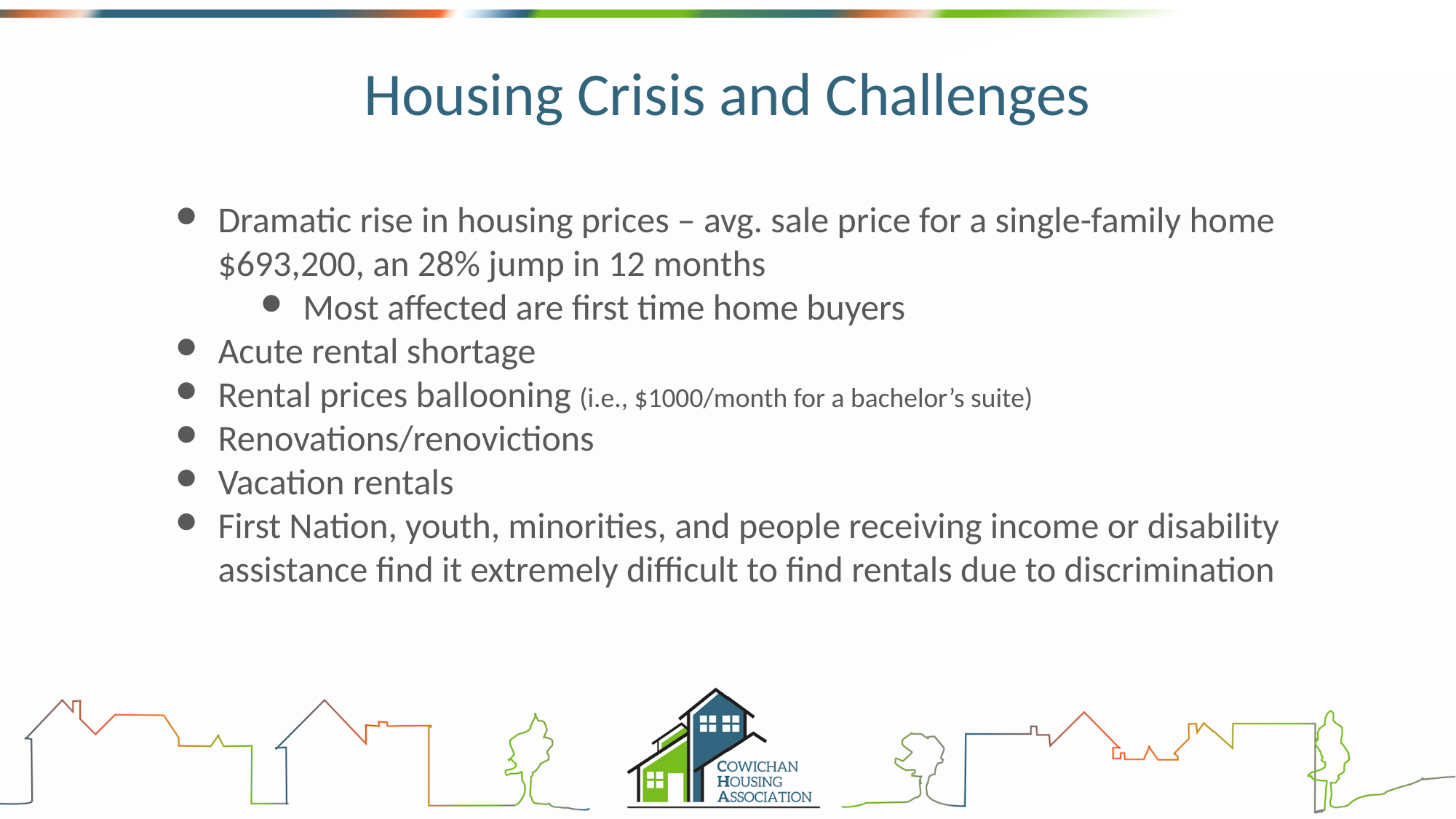

Housing Crisis and Challenges
Dramatic rise in housing prices – avg. sale price for a single-family home $693,200, an 28% jump in 12 months
Most affected are first time home buyers
Acute rental shortage
Rental prices ballooning (i.e., $1000/month for a bachelor’s suite)
Renovations/renovictions
Vacation rentals
First Nation, youth, minorities, and people receiving income or disability assistance find it extremely difficult to find rentals due to discrimination